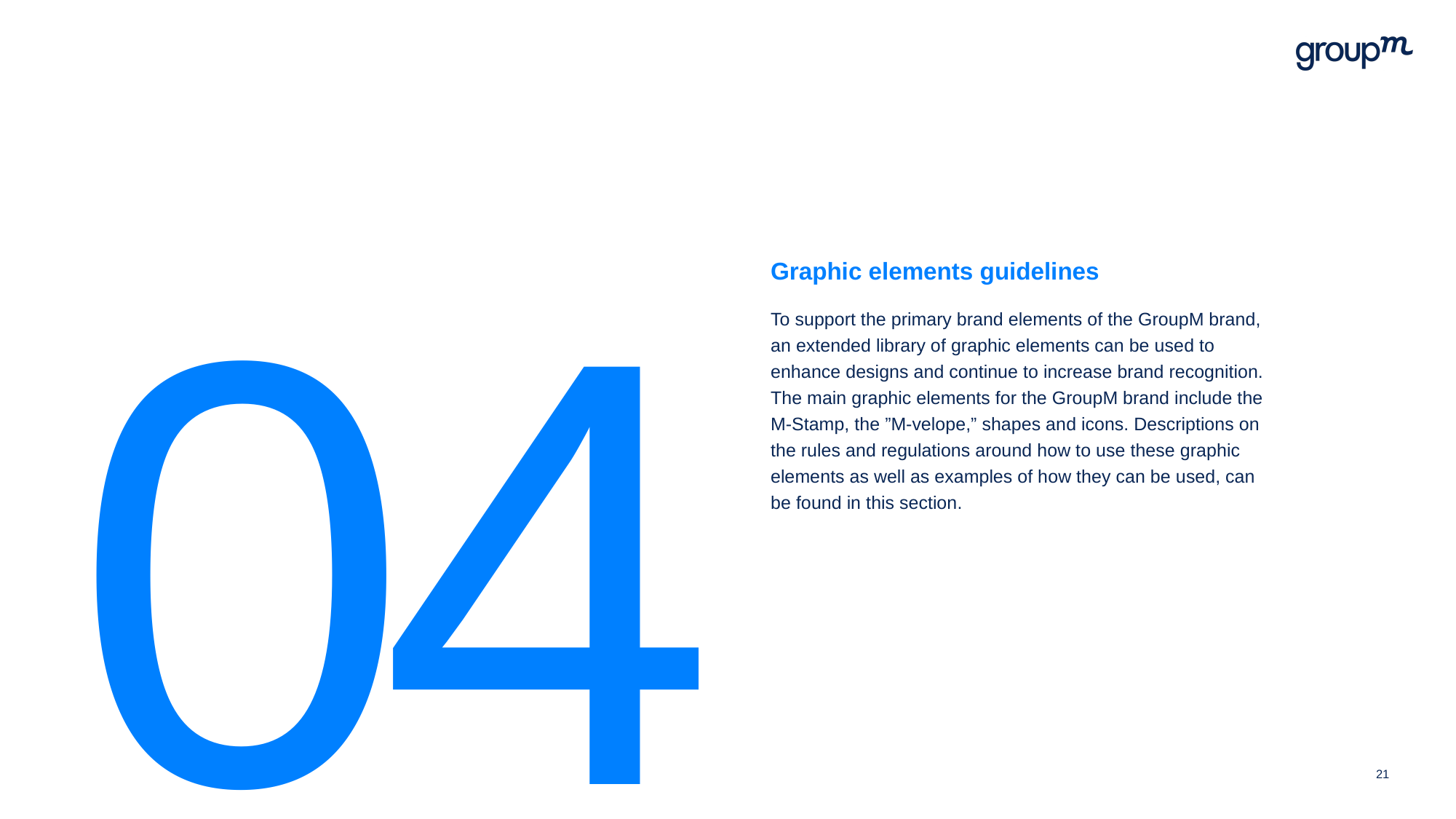

Graphic elements guidelines
# 04
To support the primary brand elements of the GroupM brand, an extended library of graphic elements can be used to enhance designs and continue to increase brand recognition. The main graphic elements for the GroupM brand include the M-Stamp, the ”M-velope,” shapes and icons. Descriptions on the rules and regulations around how to use these graphic elements as well as examples of how they can be used, can be found in this section.
21